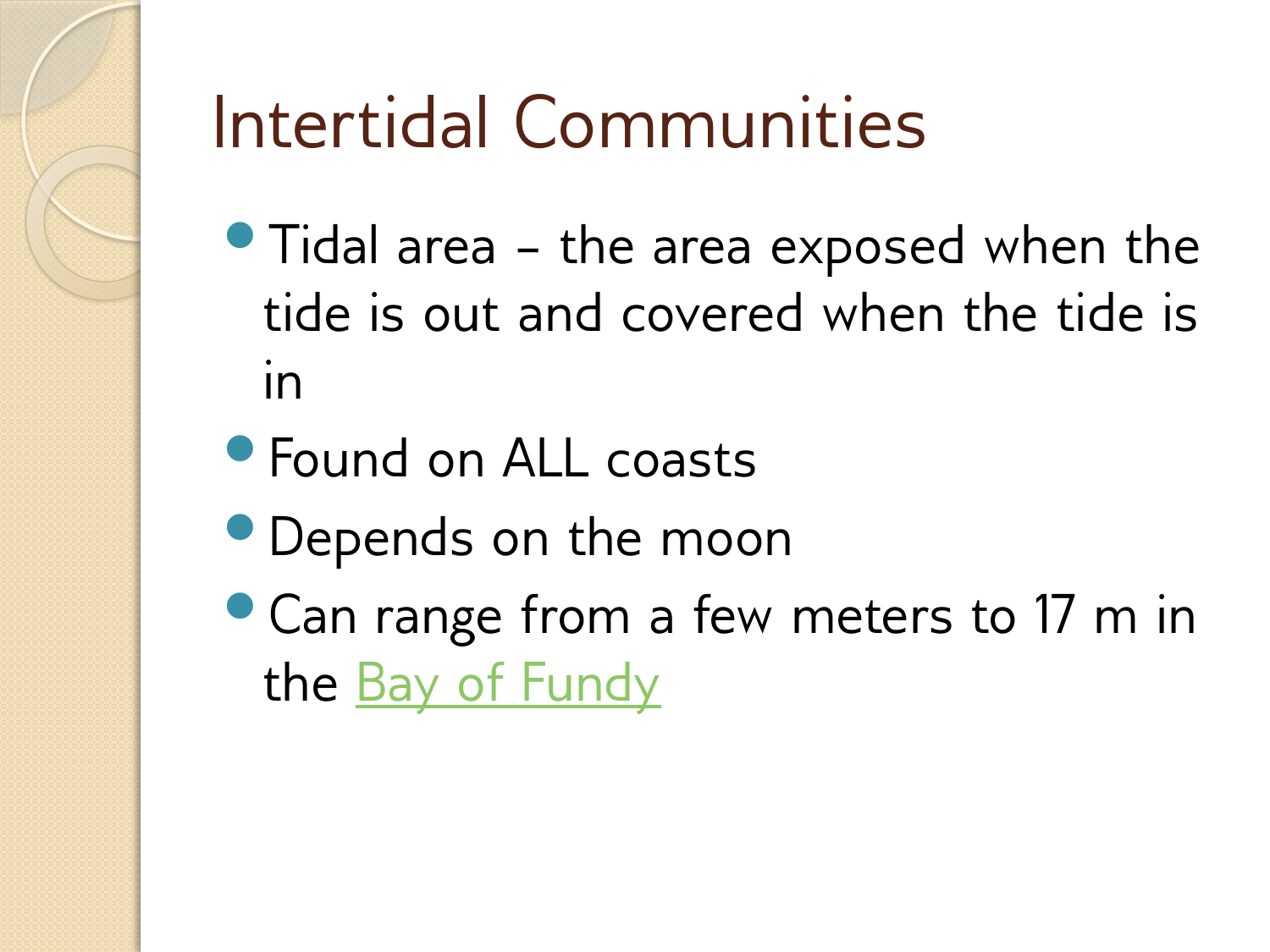

# Intertidal Communities
Tidal area – the area exposed when the tide is out and covered when the tide is in
Found on ALL coasts
Depends on the moon
Can range from a few meters to 17 m in the Bay of Fundy